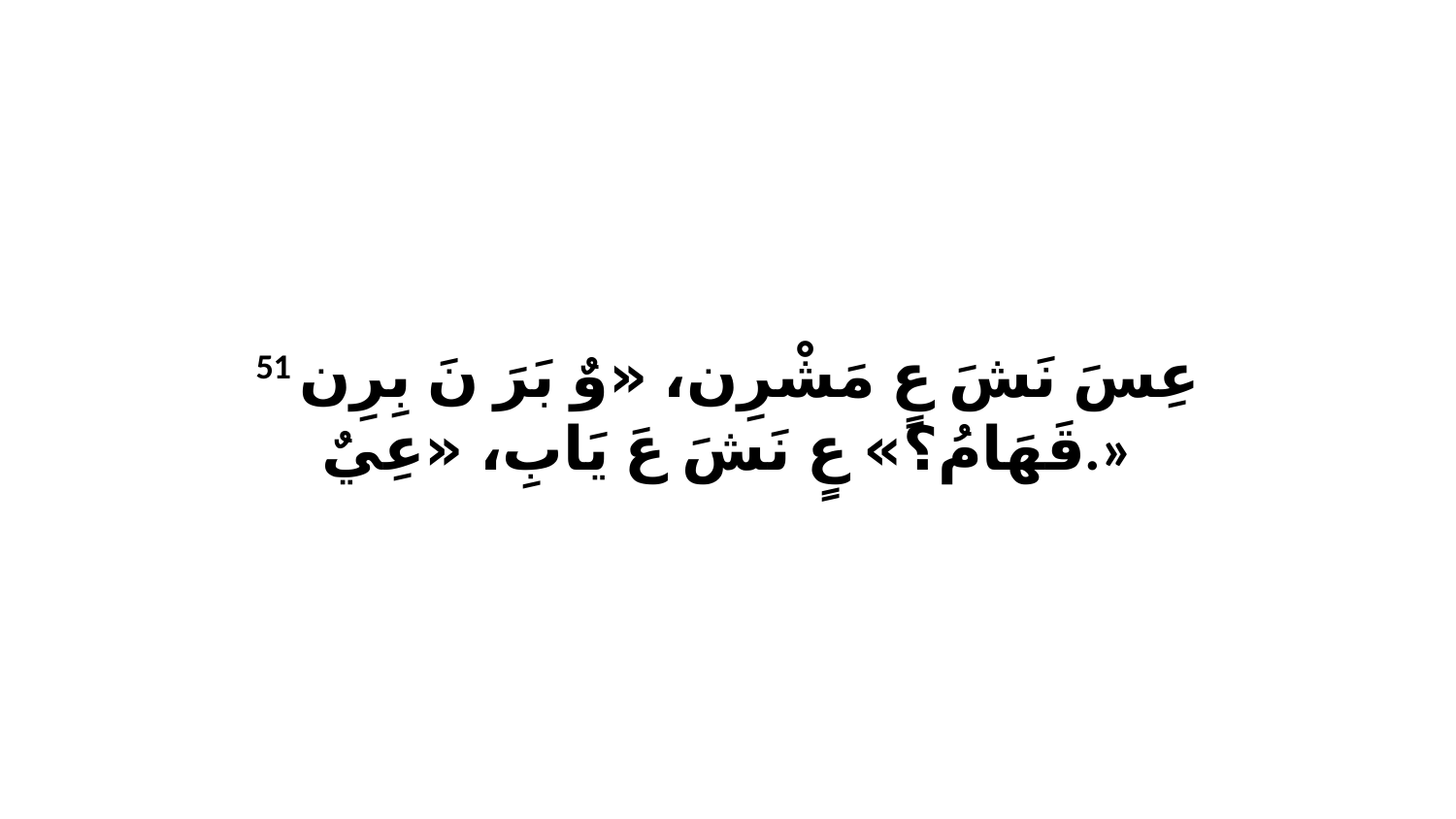

51 عِسَ نَشَ عٍ مَشْرِن، «وٌ بَرَ نَ بِرِن قَهَامُ؟» عٍ نَشَ عَ يَابِ، «عِيٌ.»